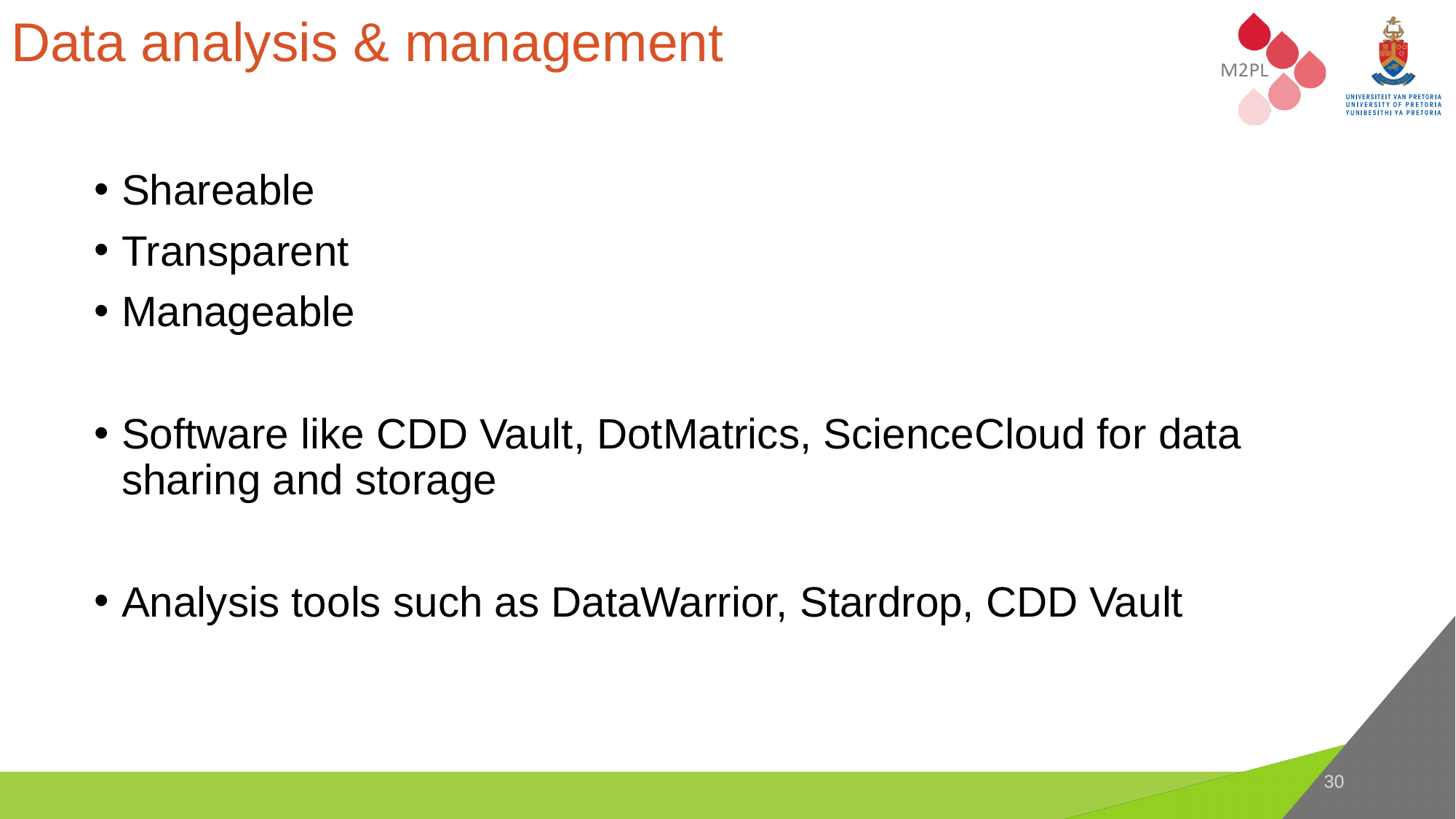

# Data analysis & management
Shareable
Transparent
Manageable

Software like CDD Vault, DotMatrics, ScienceCloud for data sharing and storage

Analysis tools such as DataWarrior, Stardrop, CDD Vault
30